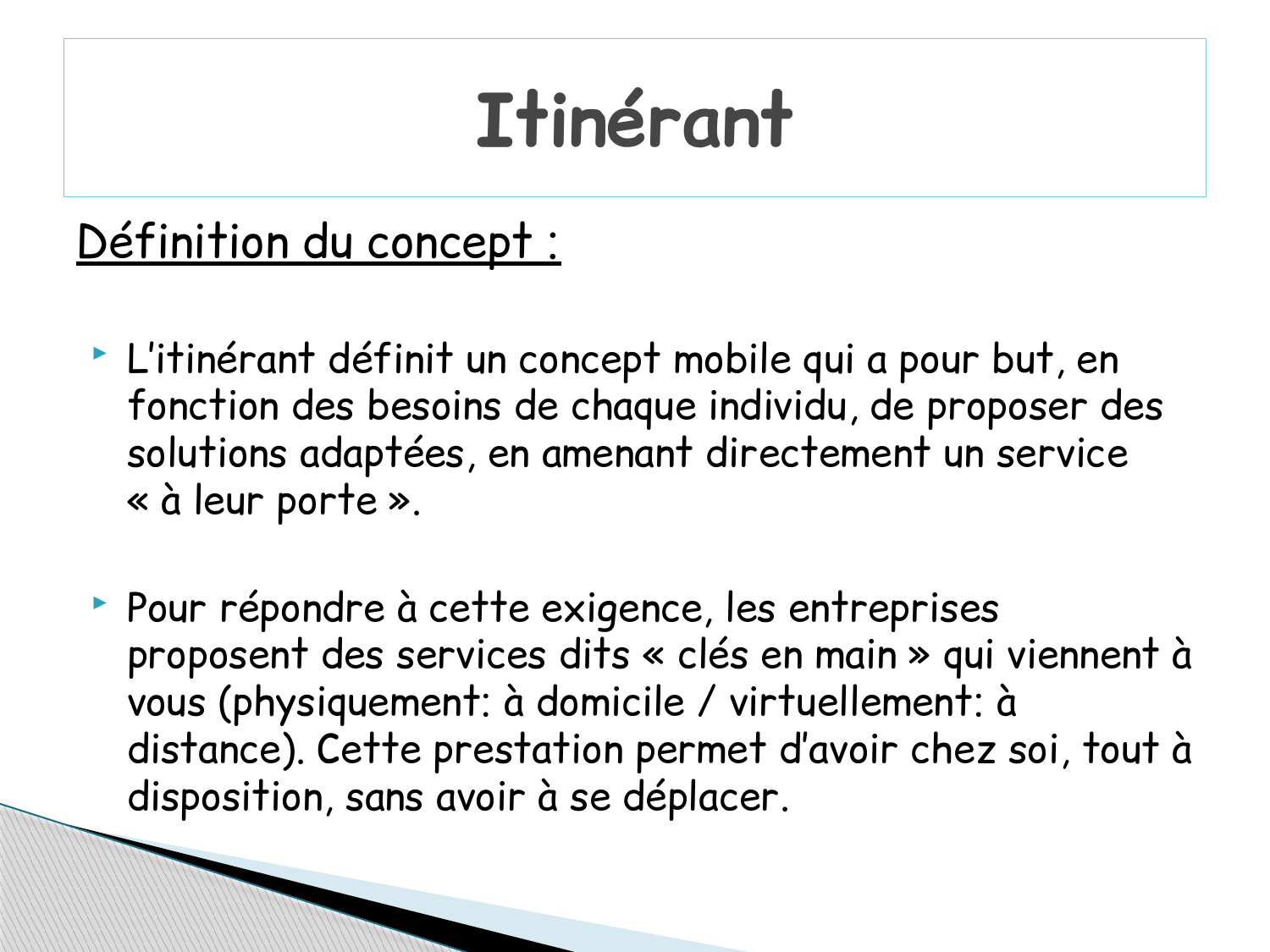

# Itinérant
Définition du concept :

L’itinérant définit un concept mobile qui a pour but, en fonction des besoins de chaque individu, de proposer des solutions adaptées, en amenant directement un service « à leur porte ».

Pour répondre à cette exigence, les entreprises proposent des services dits « clés en main » qui viennent à vous (physiquement: à domicile / virtuellement: à distance). Cette prestation permet d’avoir chez soi, tout à disposition, sans avoir à se déplacer.